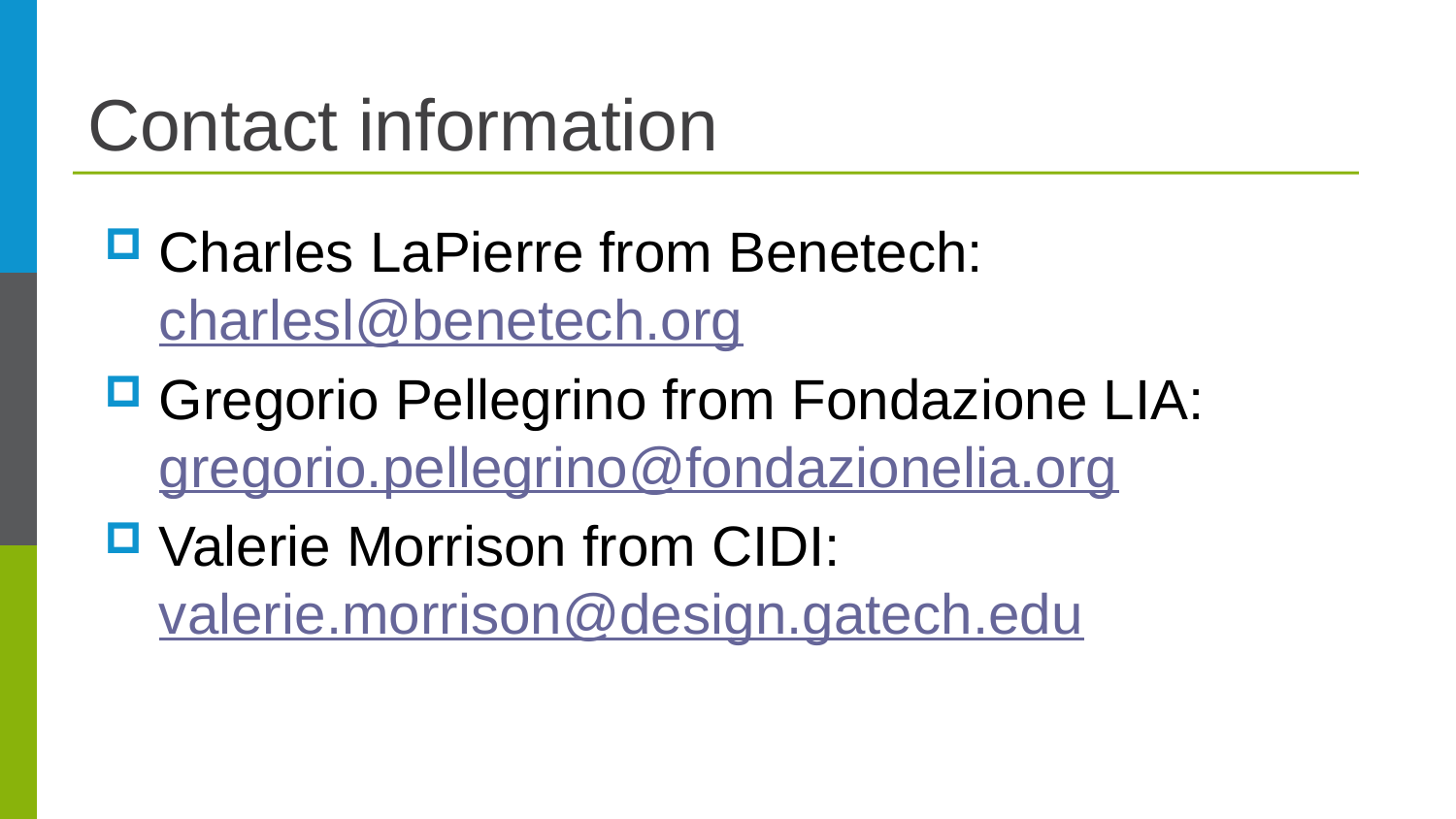

# Contact information
Charles LaPierre from Benetech: charlesl@benetech.org
Gregorio Pellegrino from Fondazione LIA: gregorio.pellegrino@fondazionelia.org
Valerie Morrison from CIDI: valerie.morrison@design.gatech.edu